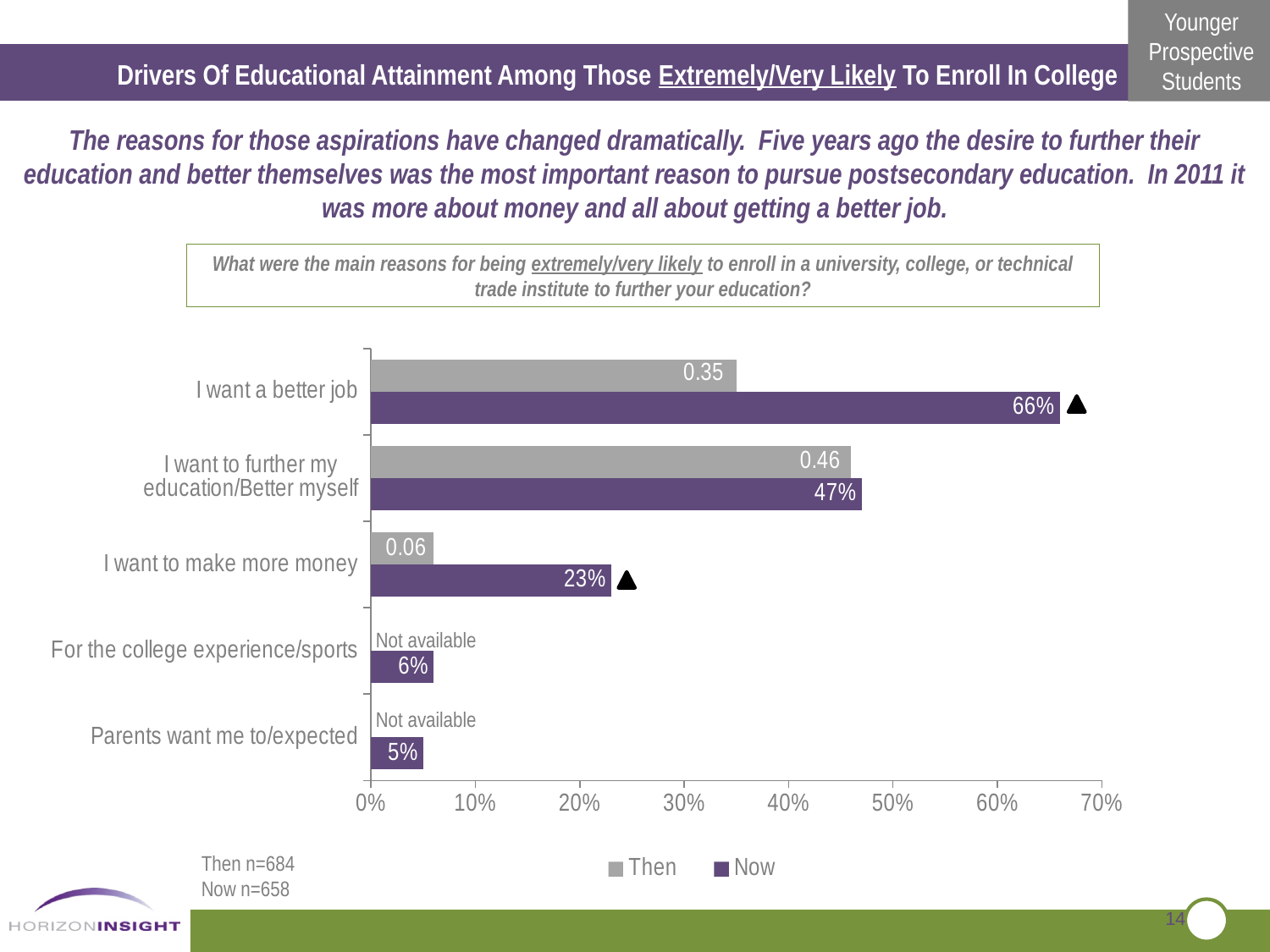

Drivers Of Educational Attainment Among Those Extremely/Very Likely To Enroll In College
The reasons for those aspirations have changed dramatically.  Five years ago the desire to further their education and better themselves was the most important reason to pursue postsecondary education.  In 2011 it was more about money and all about getting a better job.
What were the main reasons for being extremely/very likely to enroll in a university, college, or technical trade institute to further your education?

### Chart

| Category | Now | Then |
|---|---|---|
| Parents want me to/expected | 0.05 | None |
| For the college experience/sports | 0.06000000000000003 | None |
| I want to make more money | 0.23 | 0.06000000000000003 |
| I want to further my education/Better myself | 0.4700000000000001 | 0.46 |
| I want a better job | 0.6600000000000076 | 0.3500000000000003 |

Not available
Not available
Then n=684
Now n=658